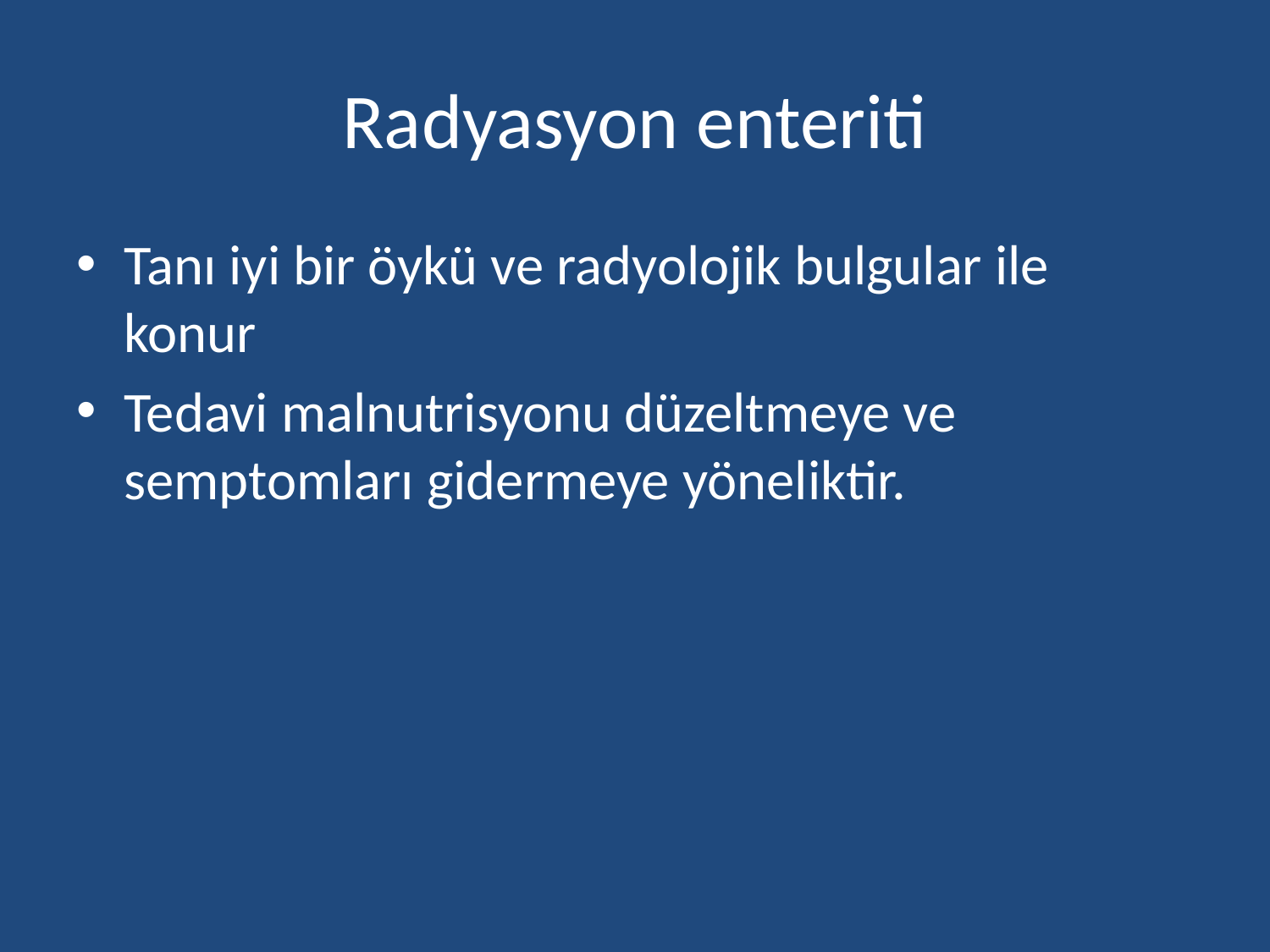

# Radyasyon enteriti
Tanı iyi bir öykü ve radyolojik bulgular ile konur
Tedavi malnutrisyonu düzeltmeye ve semptomları gidermeye yöneliktir.